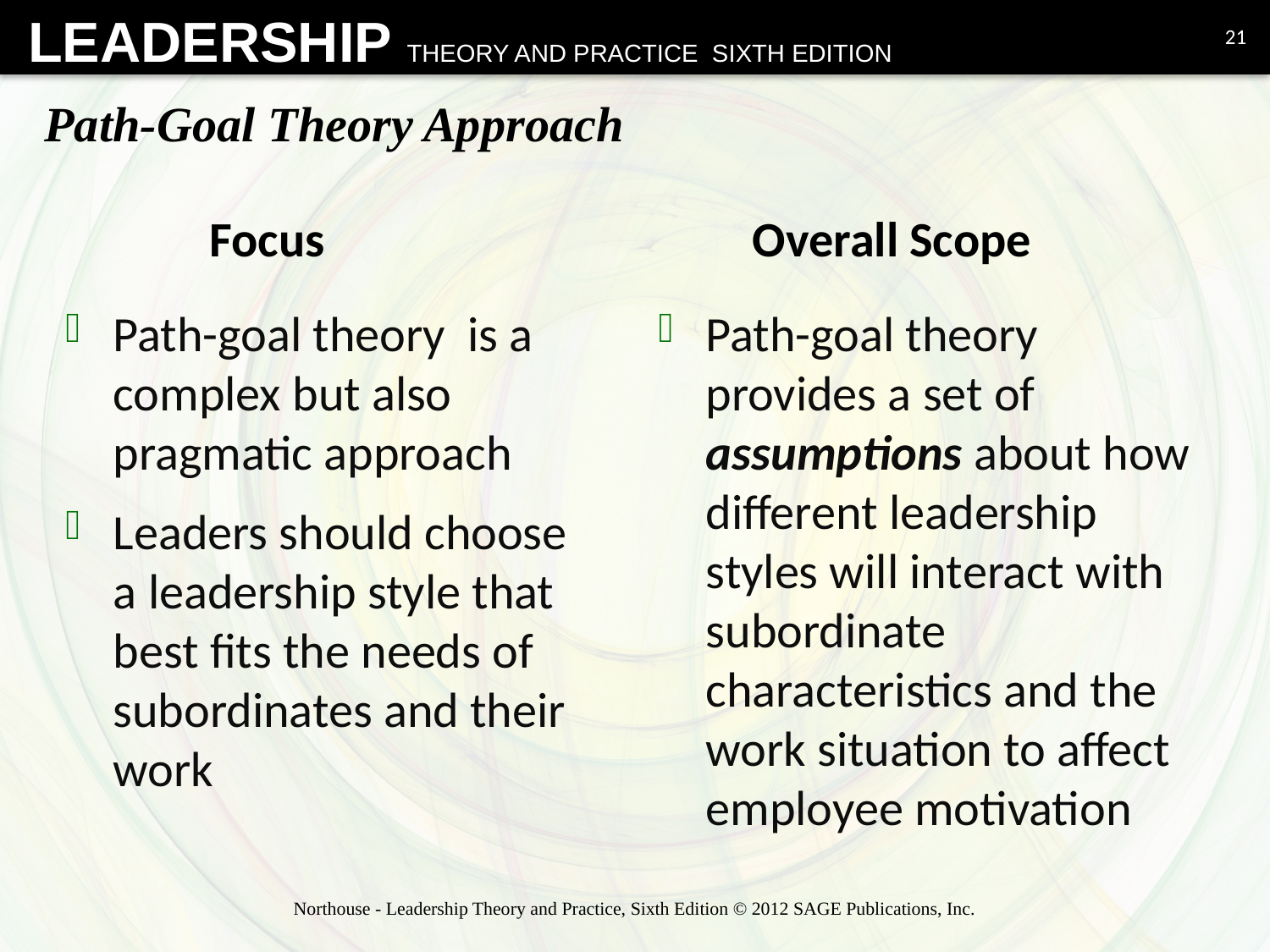

21
# Path-Goal Theory Approach
Focus
Overall Scope
Path-goal theory  is a complex but also pragmatic approach
Leaders should choose a leadership style that best fits the needs of subordinates and their work
Path-goal theory provides a set of assumptions about how different leadership styles will interact with subordinate characteristics and the work situation to affect employee motivation
Northouse - Leadership Theory and Practice, Sixth Edition © 2012 SAGE Publications, Inc.